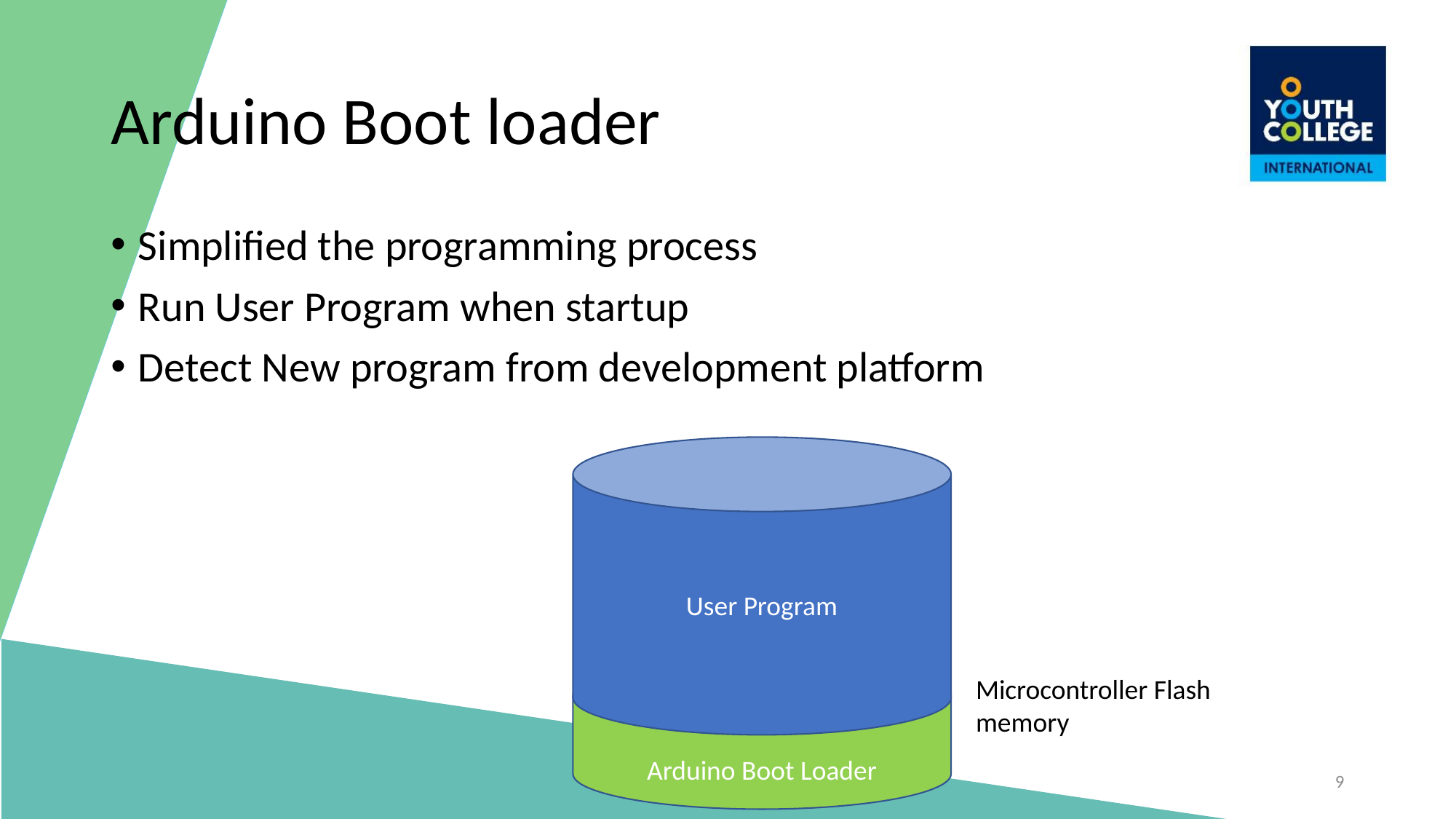

# Arduino Boot loader
Simplified the programming process
Run User Program when startup
Detect New program from development platform
User Program

Arduino Boot Loader
Microcontroller Flash memory
9